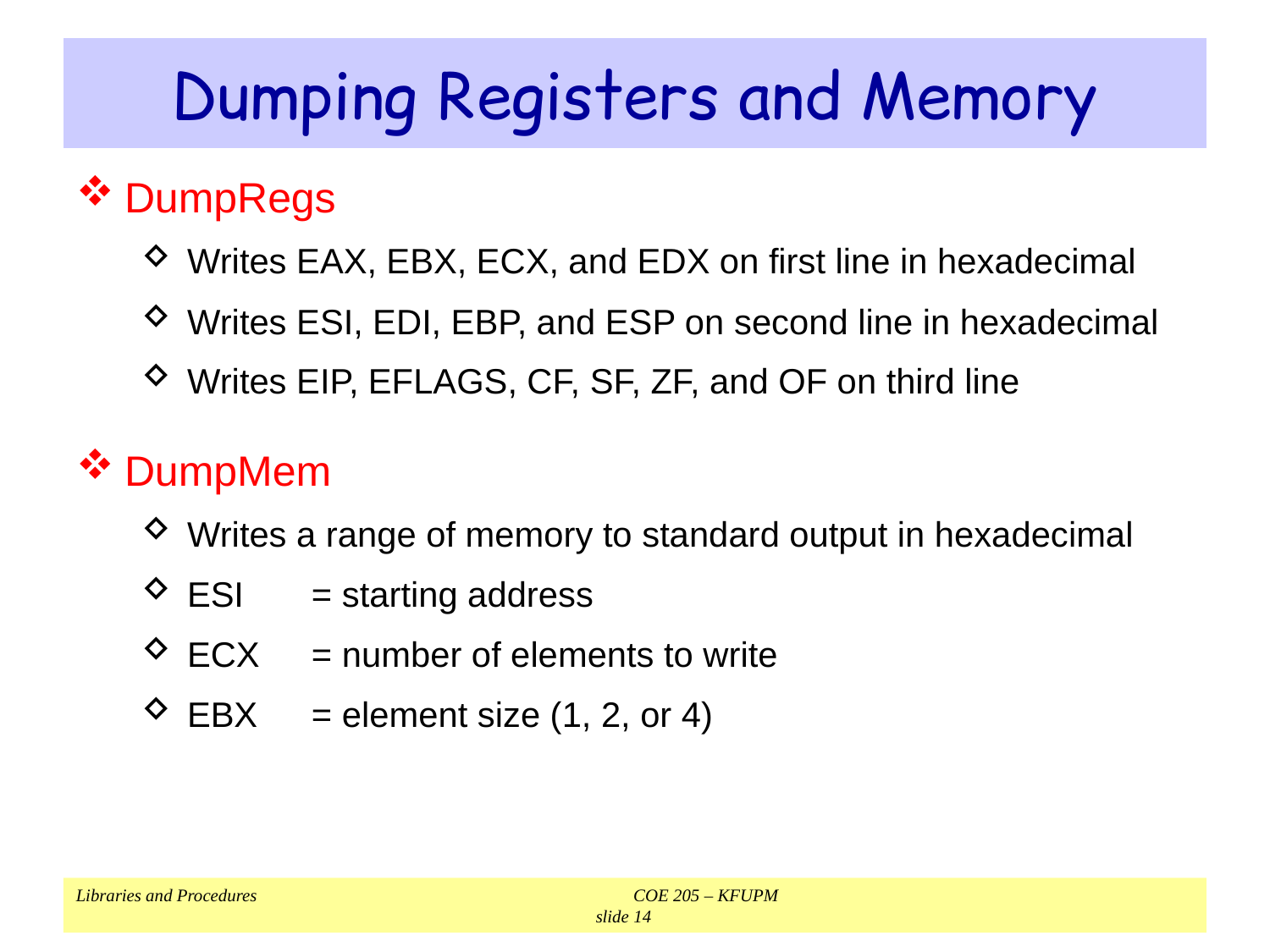

# Dumping Registers and Memory
DumpRegs
Writes EAX, EBX, ECX, and EDX on first line in hexadecimal
Writes ESI, EDI, EBP, and ESP on second line in hexadecimal
Writes EIP, EFLAGS, CF, SF, ZF, and OF on third line
DumpMem
Writes a range of memory to standard output in hexadecimal
ESI	= starting address
ECX	= number of elements to write
EBX	= element size (1, 2, or 4)